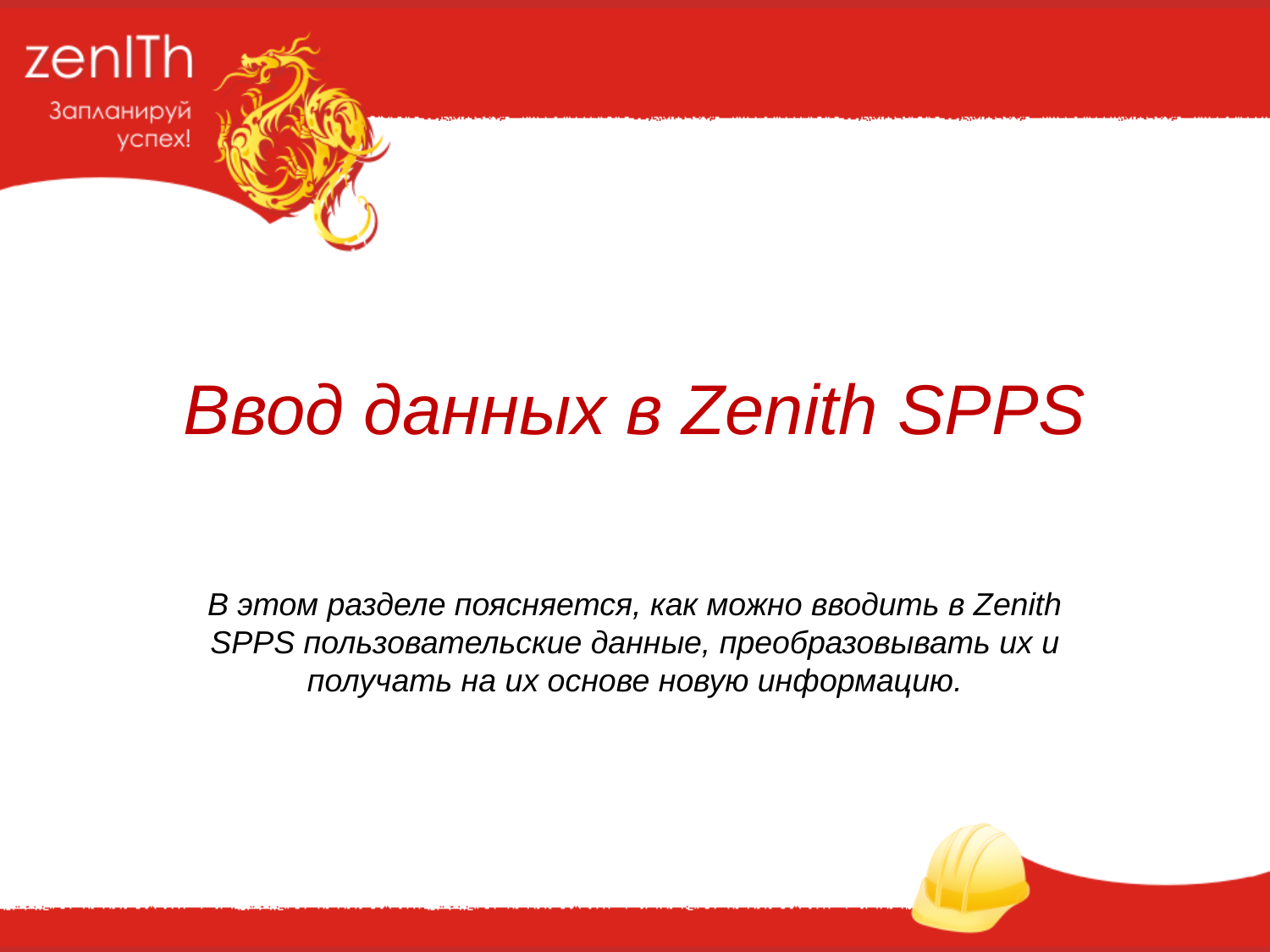

Ввод данных в Zenith SPPS
В этом разделе поясняется, как можно вводить в Zenith SPPS пользовательские данные, преобразовывать их и получать на их основе новую информацию.